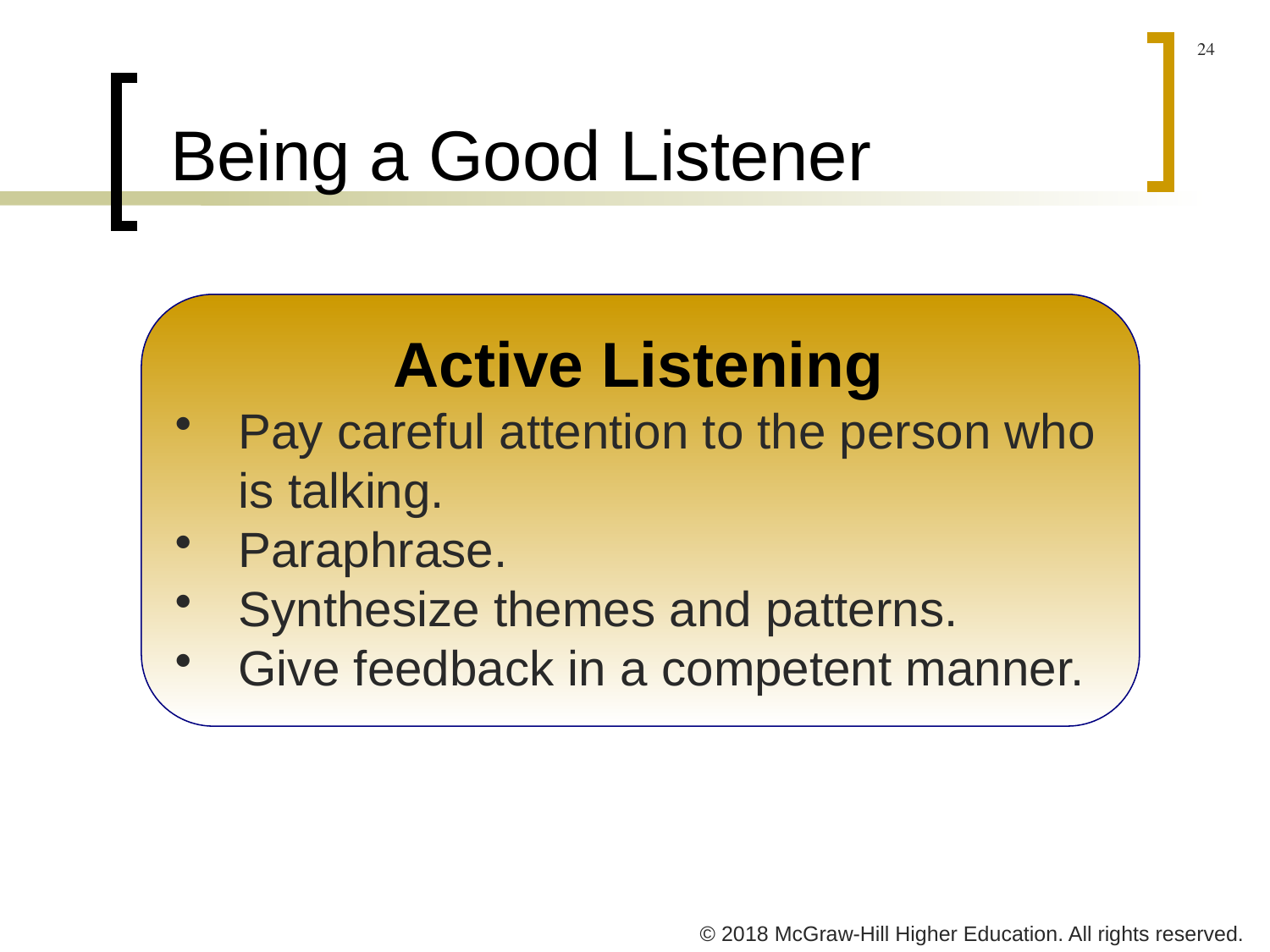

# Being a Good Listener
Active Listening
Pay careful attention to the person who is talking.
Paraphrase.
Synthesize themes and patterns.
Give feedback in a competent manner.